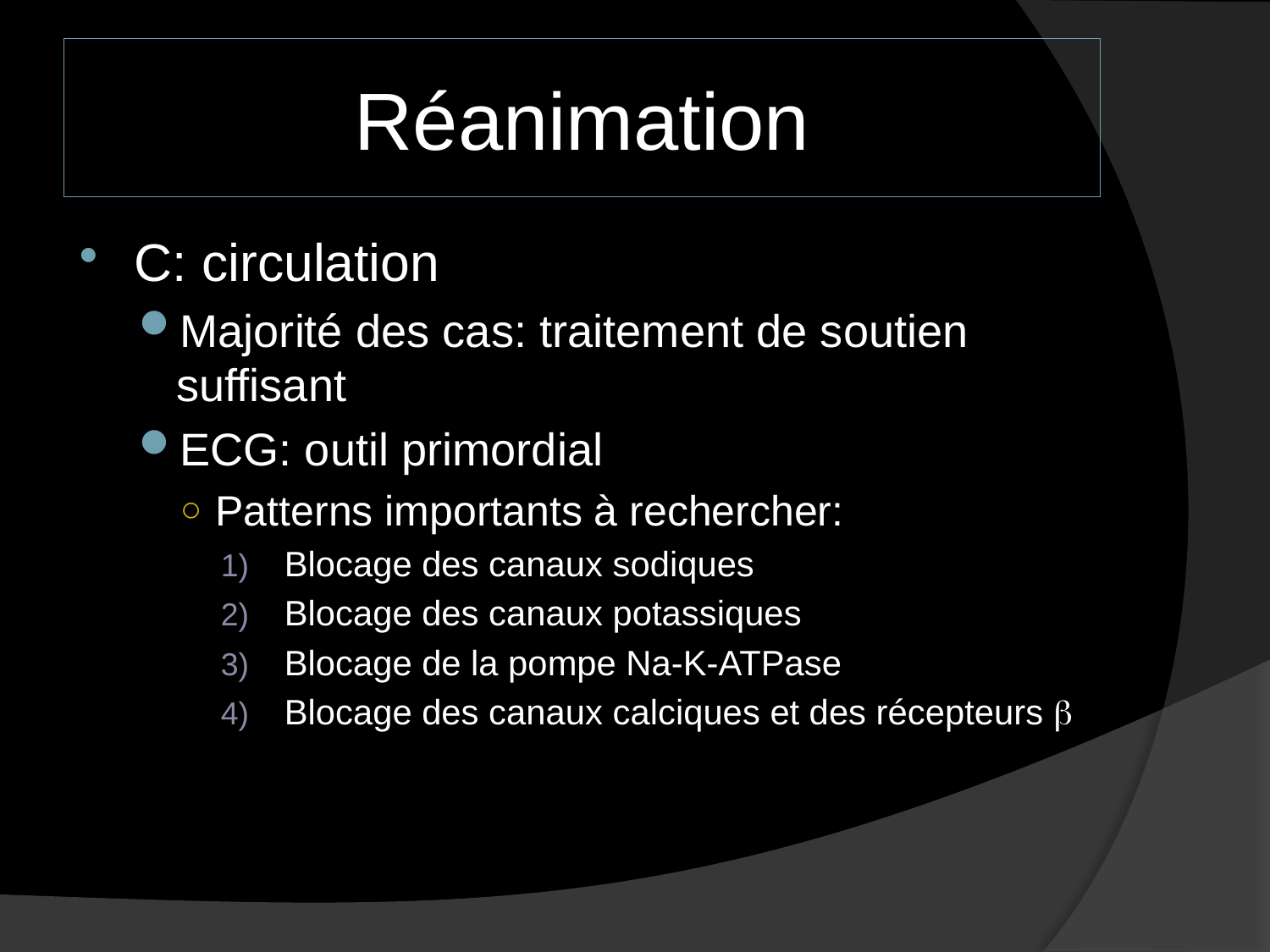

# Réanimation
C: circulation
Majorité des cas: traitement de soutien suffisant
ECG: outil primordial
Patterns importants à rechercher:
Blocage des canaux sodiques
Blocage des canaux potassiques
Blocage de la pompe Na-K-ATPase
Blocage des canaux calciques et des récepteurs β